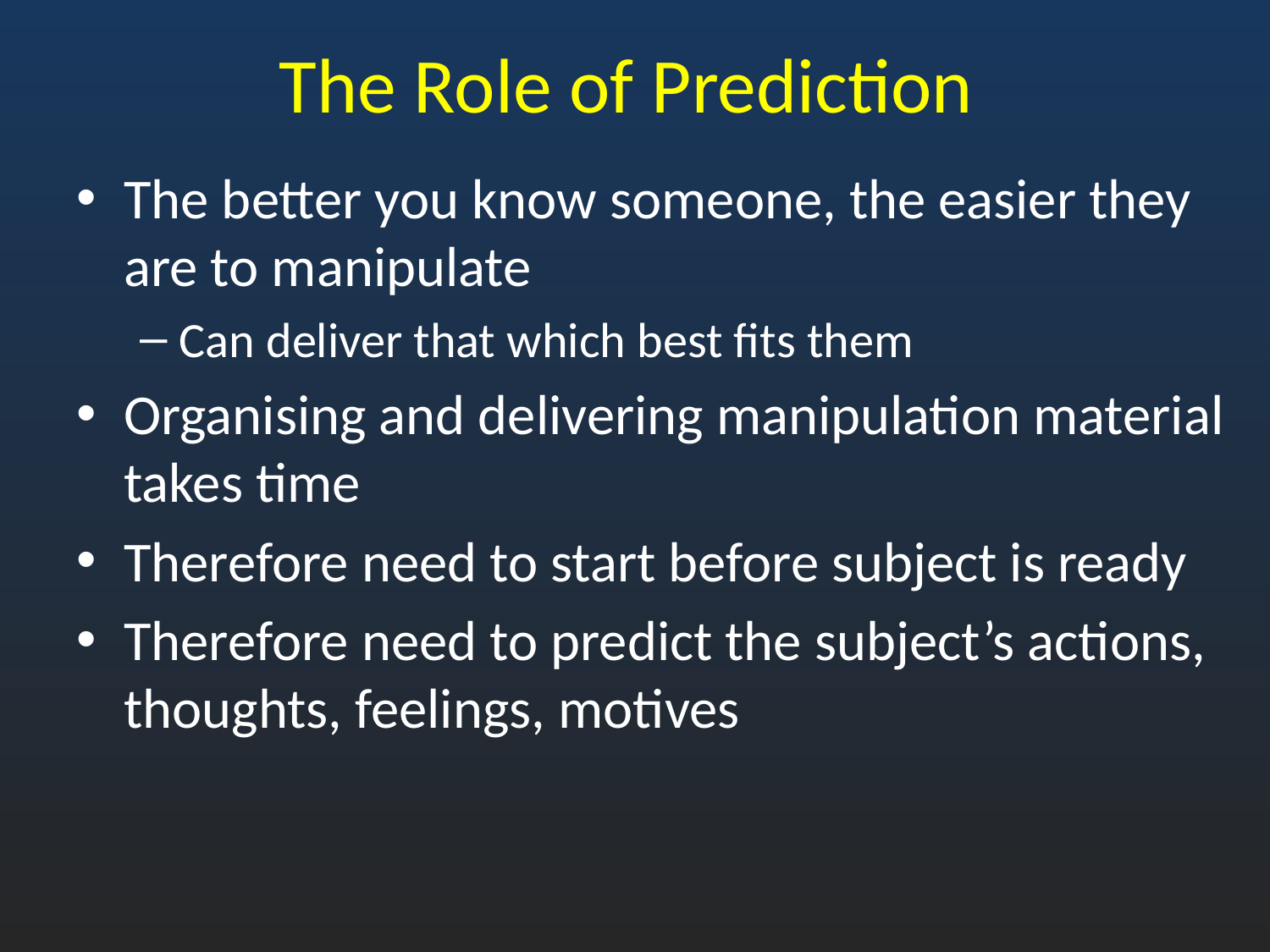

# The Role of Prediction
The better you know someone, the easier they are to manipulate
Can deliver that which best fits them
Organising and delivering manipulation material takes time
Therefore need to start before subject is ready
Therefore need to predict the subject’s actions, thoughts, feelings, motives